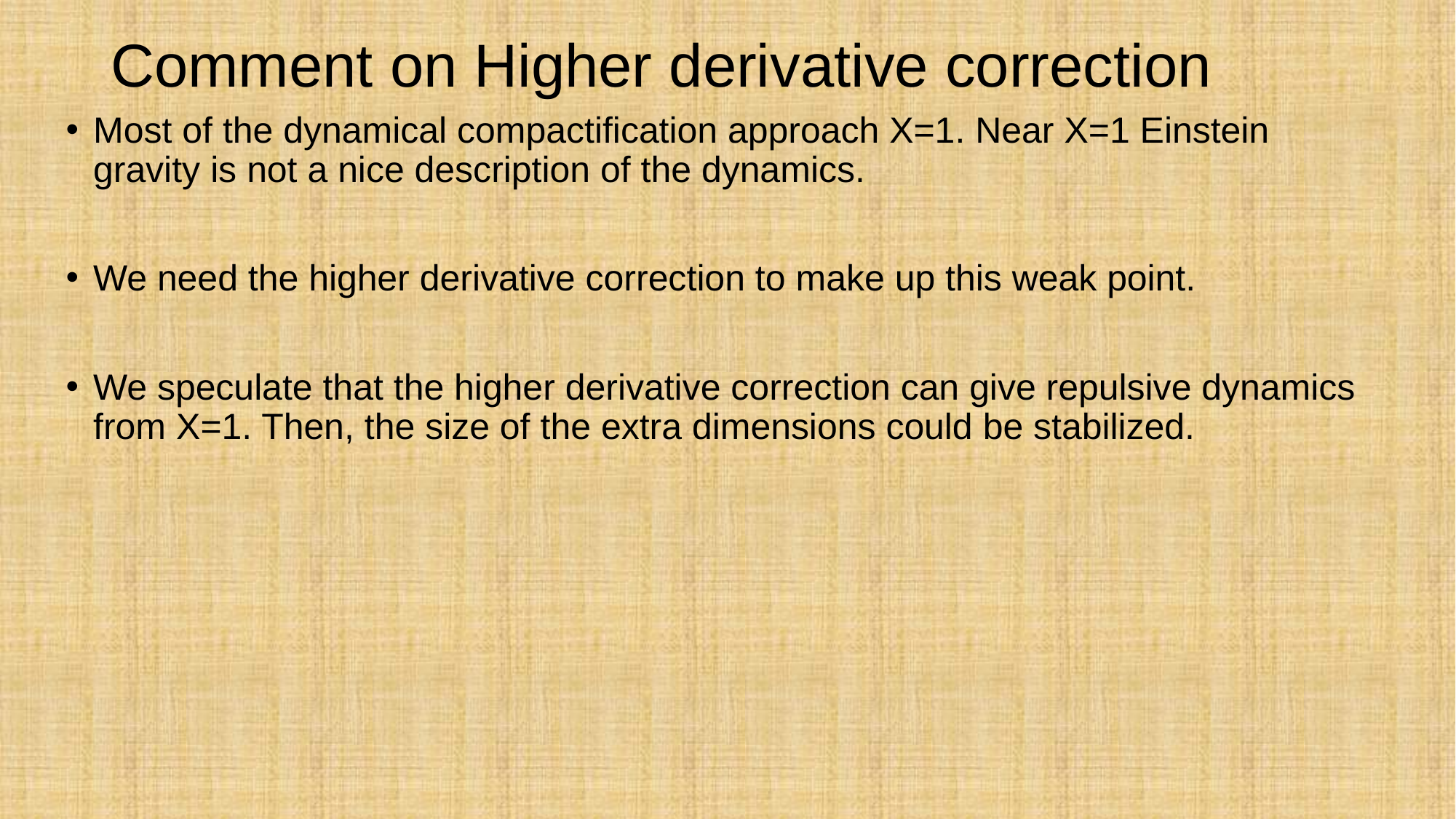

# Comment on Higher derivative correction
Most of the dynamical compactification approach X=1. Near X=1 Einstein gravity is not a nice description of the dynamics.

We need the higher derivative correction to make up this weak point.

We speculate that the higher derivative correction can give repulsive dynamics from X=1. Then, the size of the extra dimensions could be stabilized.